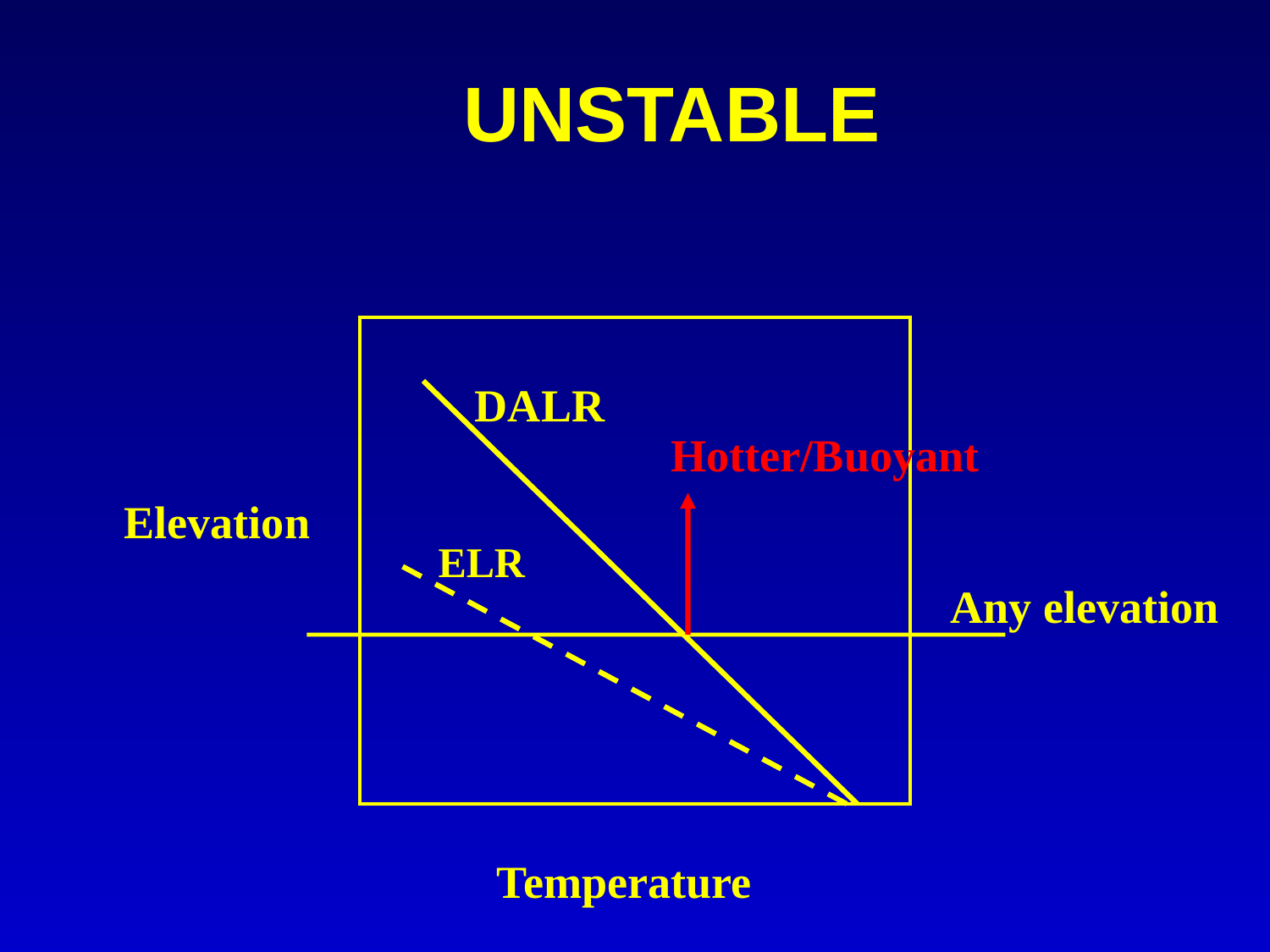

UNSTABLE

DALR

Hotter/Buoyant
Elevation

ELR

Any elevation

Temperature